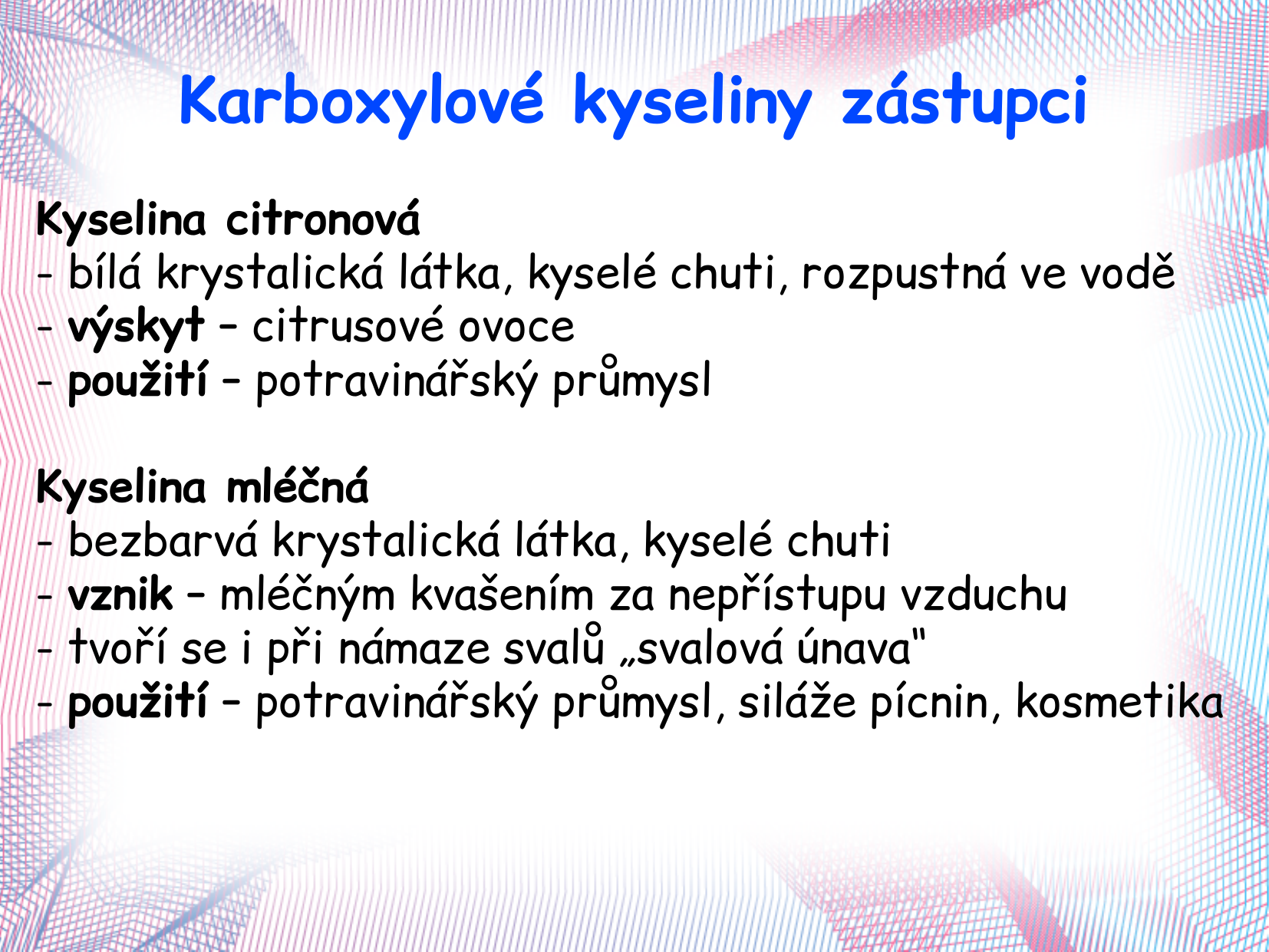

Karboxylové kyseliny zástupci
Kyselina citronová
- bílá krystalická látka, kyselé chuti, rozpustná ve vodě
- výskyt – citrusové ovoce
- použití – potravinářský průmysl

Kyselina mléčná
- bezbarvá krystalická látka, kyselé chuti
- vznik – mléčným kvašením za nepřístupu vzduchu
- tvoří se i při námaze svalů „svalová únava“
- použití – potravinářský průmysl, siláže pícnin, kosmetika